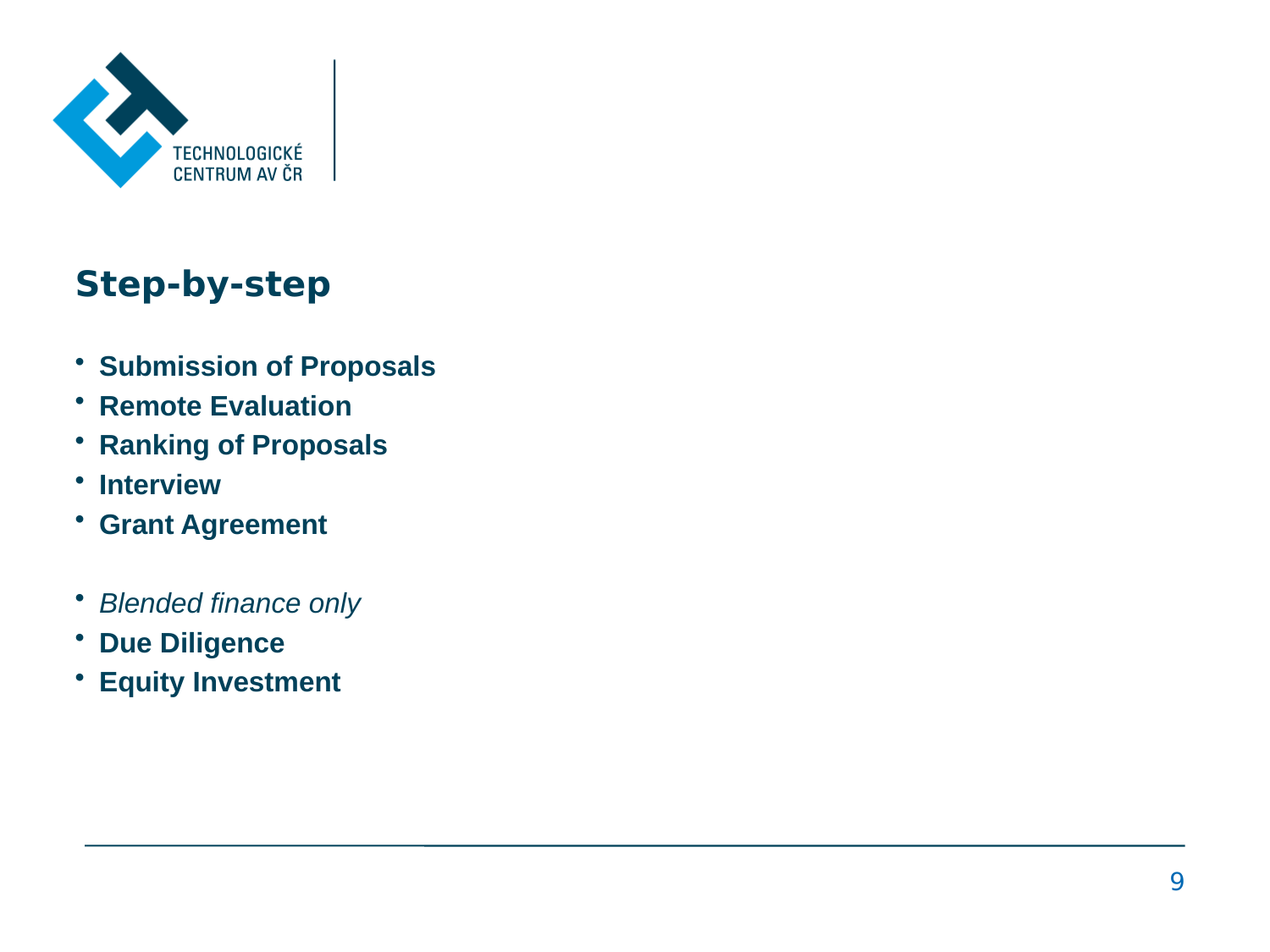

#

Step-by-step

Submission of Proposals
Remote Evaluation
Ranking of Proposals
Interview
Grant Agreement

Blended finance only
Due Diligence
Equity Investment
9